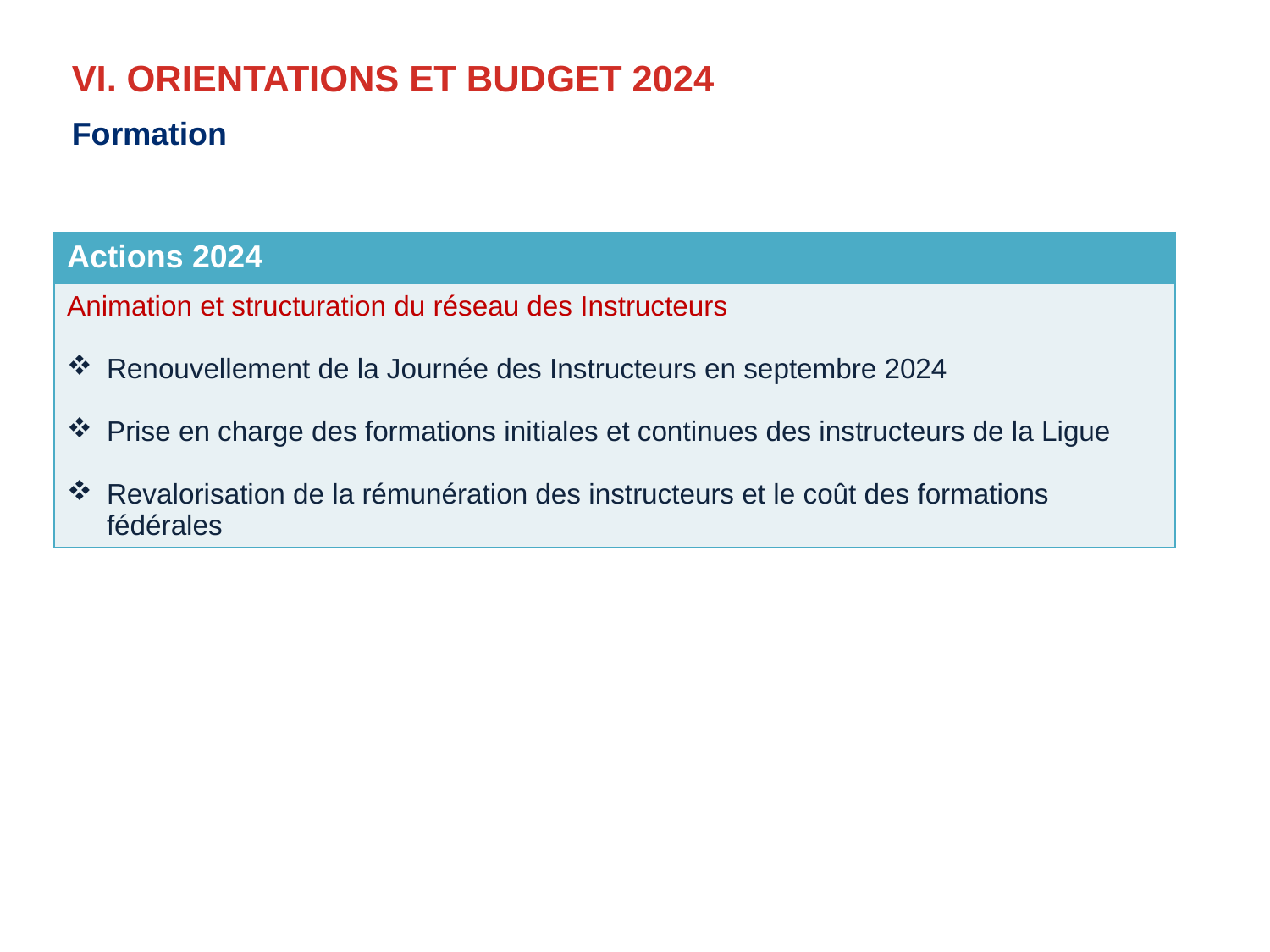

# VI. ORIENTATIONS ET BUDGET 2024
Formation

| Actions 2024 |
| --- |
| Animation et structuration du réseau des Instructeurs Renouvellement de la Journée des Instructeurs en septembre 2024 Prise en charge des formations initiales et continues des instructeurs de la Ligue Revalorisation de la rémunération des instructeurs et le coût des formations fédérales |